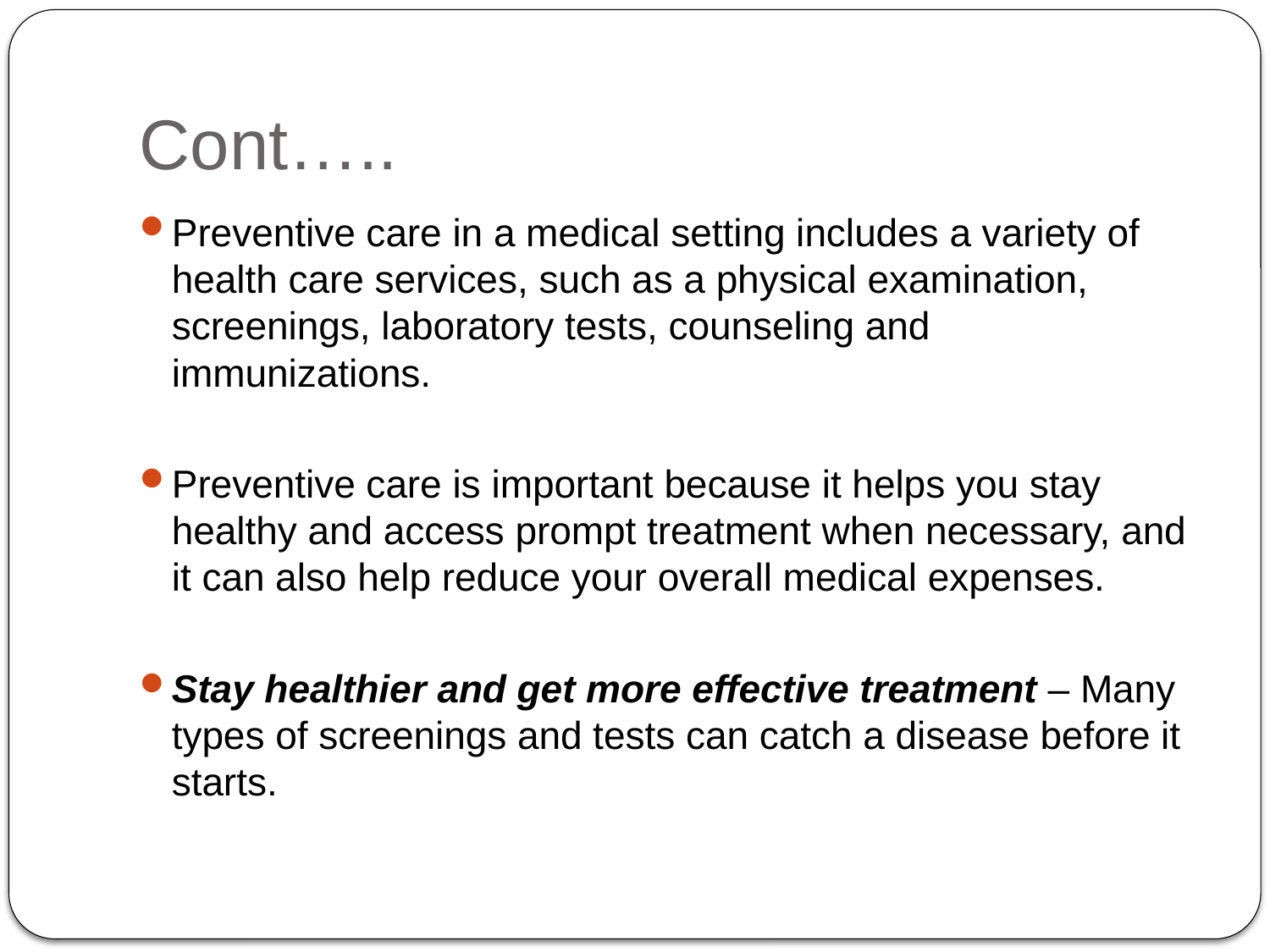

# Cont…..
Preventive care in a medical setting includes a variety of health care services, such as a physical examination, screenings, laboratory tests, counseling and immunizations.

Preventive care is important because it helps you stay healthy and access prompt treatment when necessary, and it can also help reduce your overall medical expenses.

Stay healthier and get more effective treatment – Many types of screenings and tests can catch a disease before it starts.